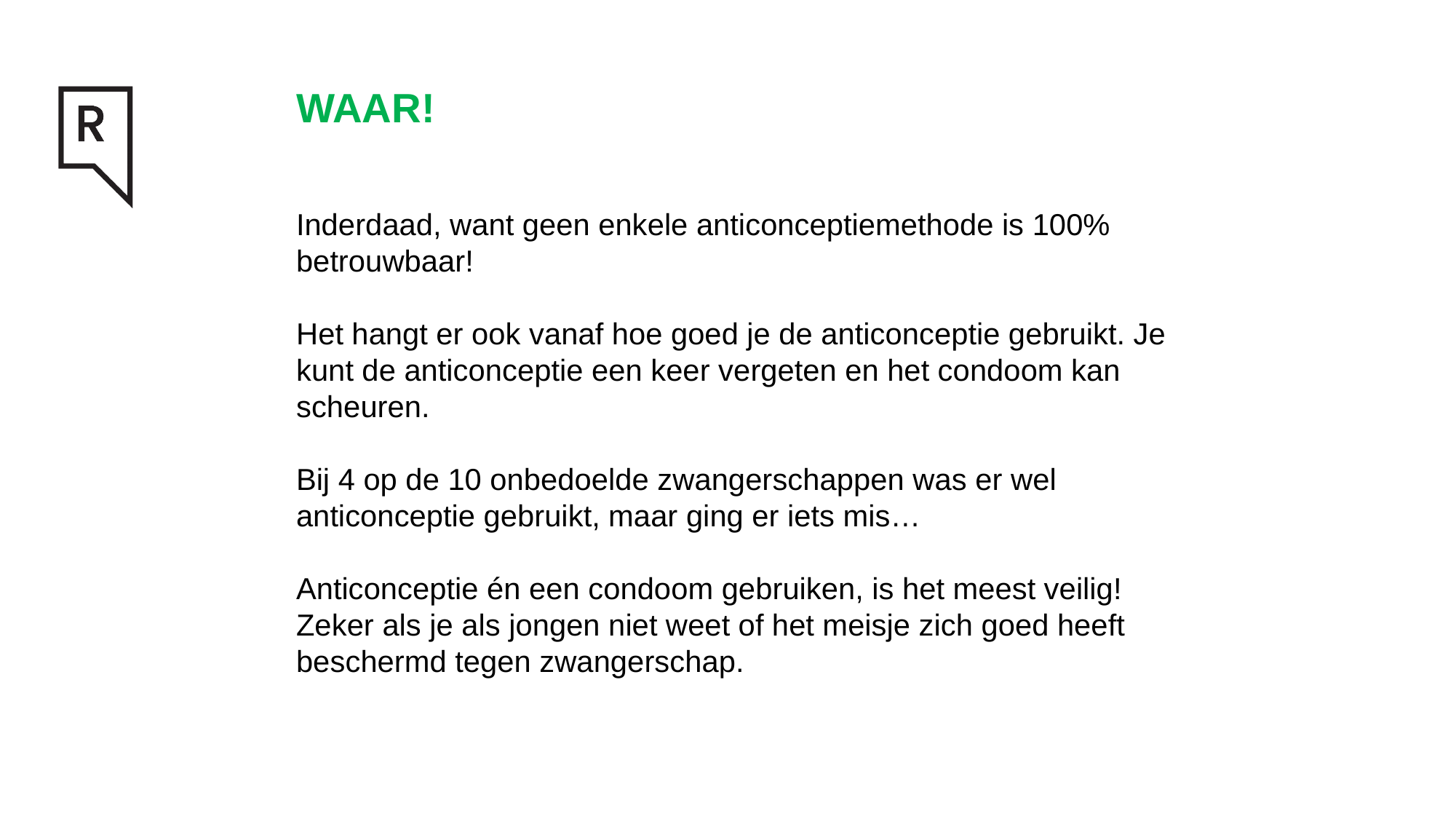

# WAAR!
Inderdaad, want geen enkele anticonceptiemethode is 100% betrouwbaar!

Het hangt er ook vanaf hoe goed je de anticonceptie gebruikt. Je kunt de anticonceptie een keer vergeten en het condoom kan scheuren.

Bij 4 op de 10 onbedoelde zwangerschappen was er wel anticonceptie gebruikt, maar ging er iets mis…

Anticonceptie én een condoom gebruiken, is het meest veilig! Zeker als je als jongen niet weet of het meisje zich goed heeft beschermd tegen zwangerschap.